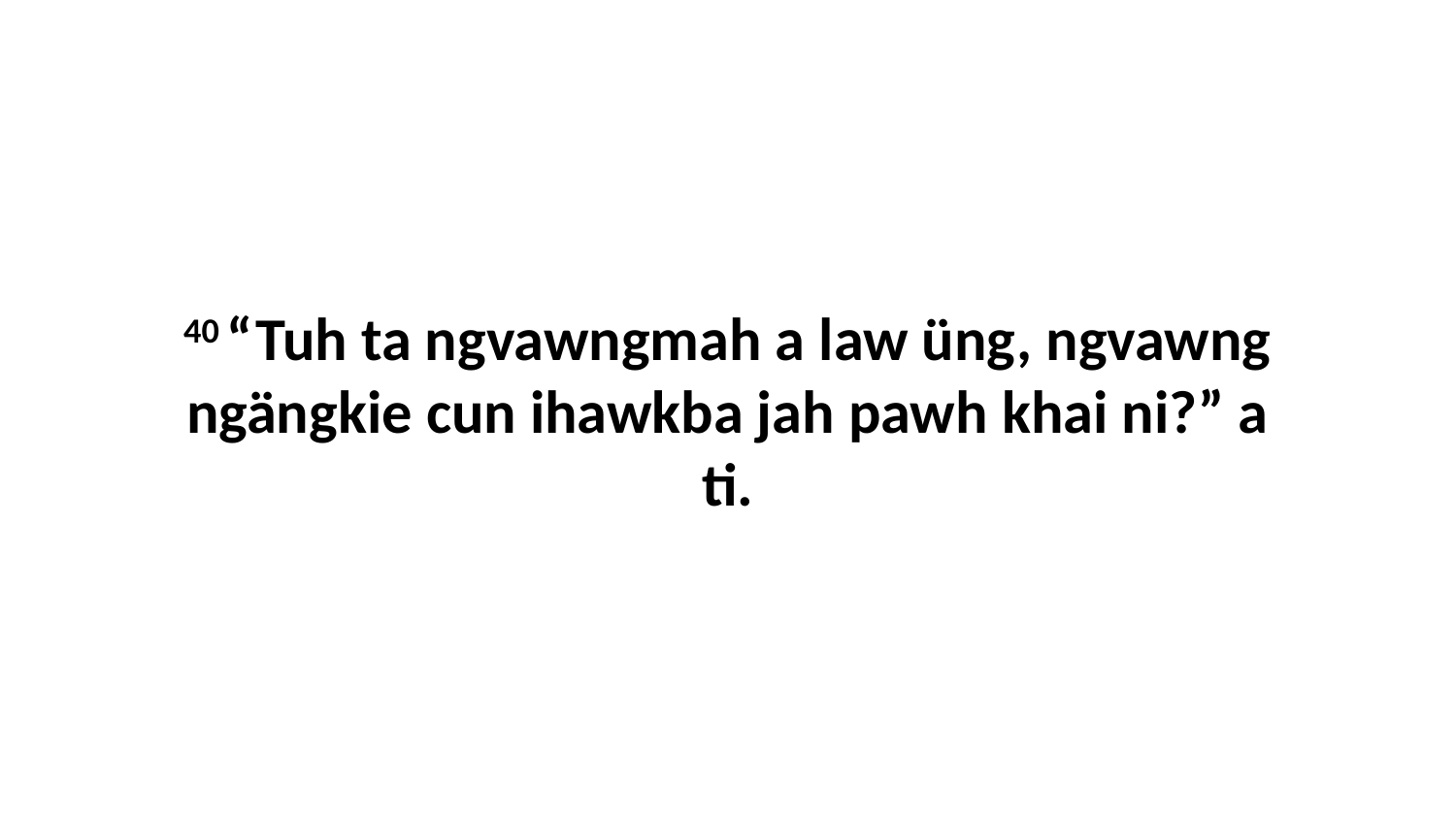

40 “Tuh ta ngvawngmah a law üng, ngvawng ngängkie cun ihawkba jah pawh khai ni?” a ti.